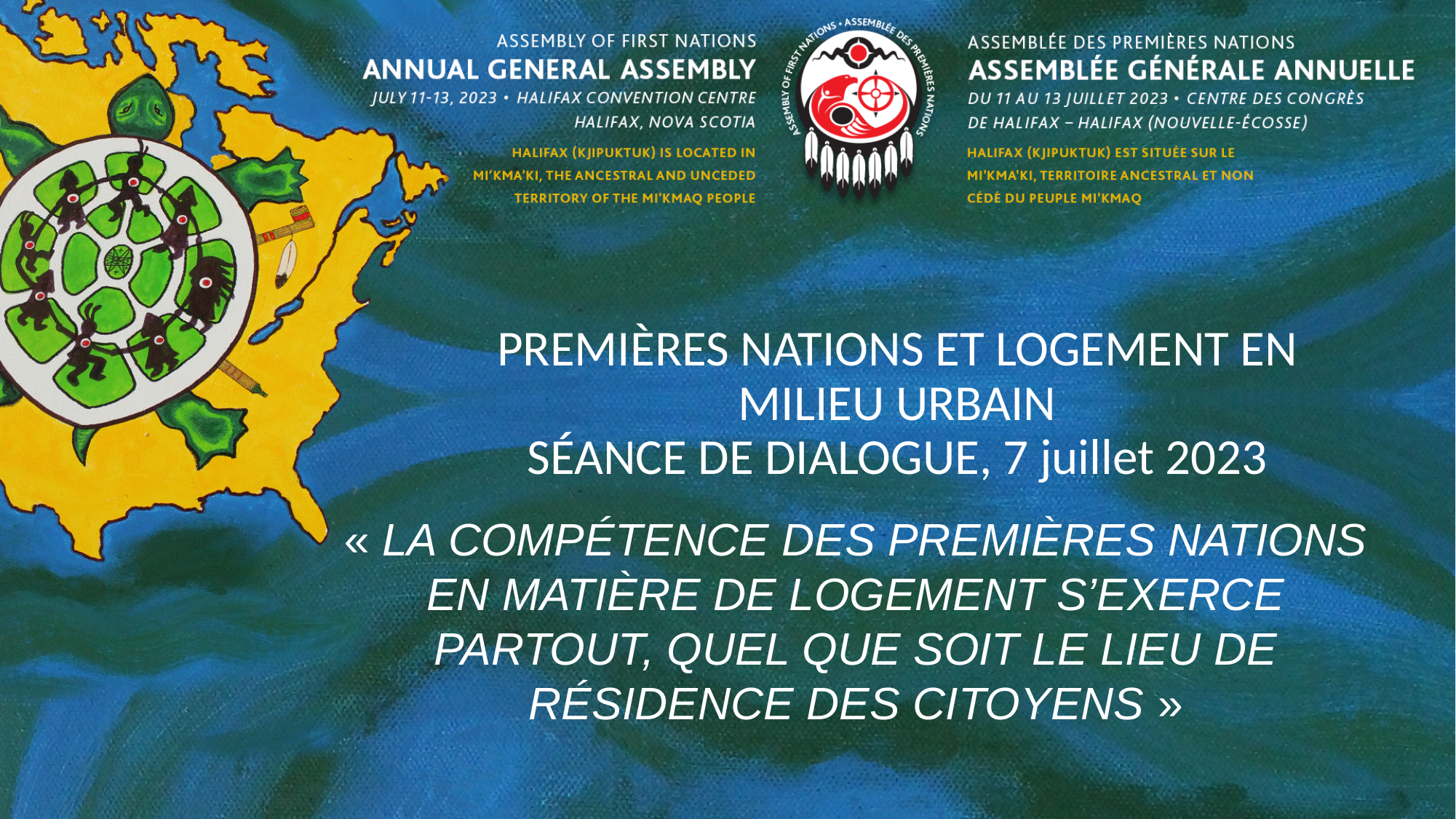

# PREMIÈRES NATIONS ET LOGEMENT EN MILIEU URBAIN SÉANCE DE DIALOGUE, 7 juillet 2023
« LA COMPÉTENCE DES PREMIÈRES NATIONS EN MATIÈRE DE LOGEMENT S’EXERCE PARTOUT, QUEL QUE SOIT LE LIEU DE RÉSIDENCE DES CITOYENS »